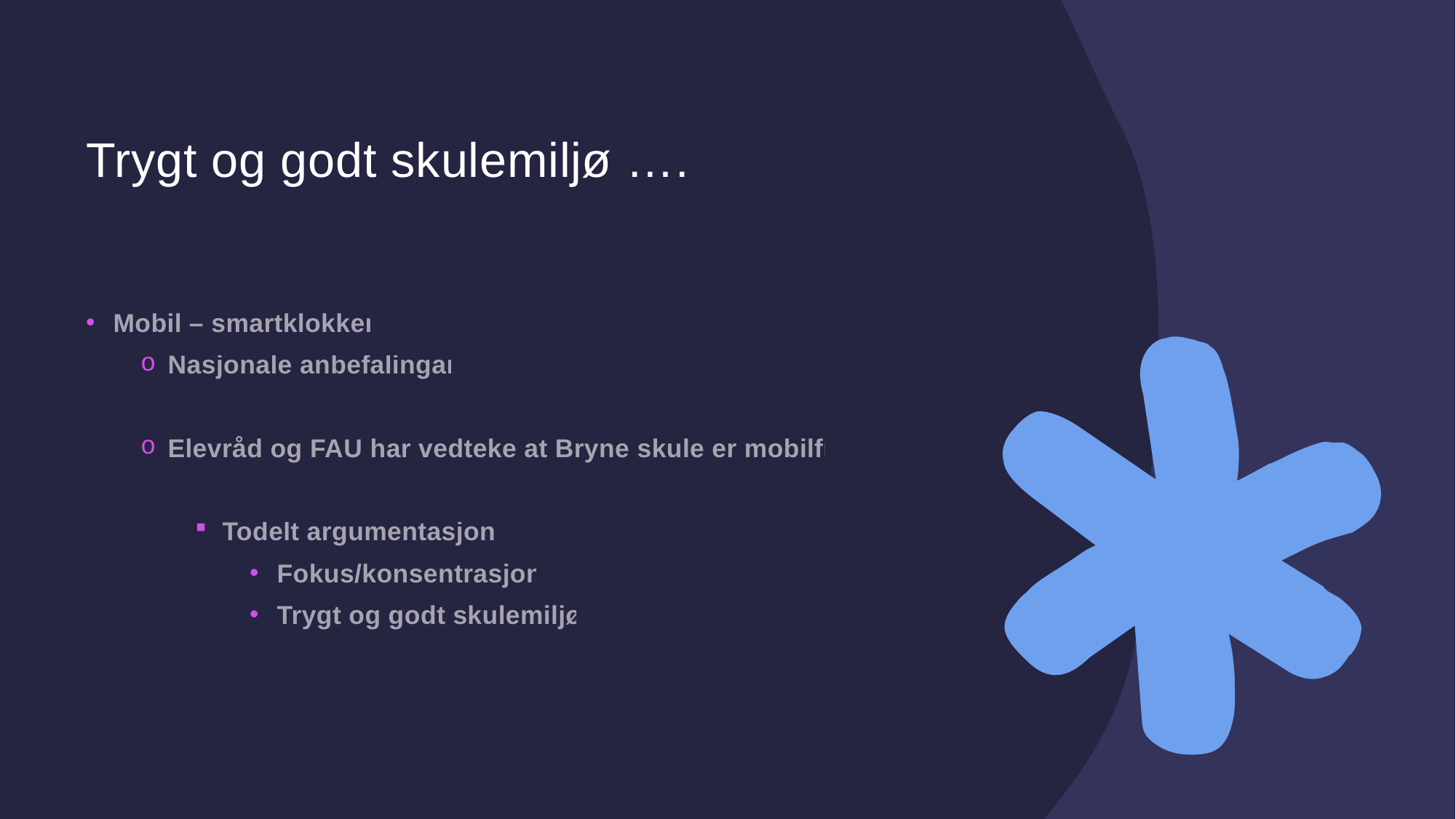

# Trygt og godt skulemiljø ….
Mobil – smartklokker
Nasjonale anbefalingar

Elevråd og FAU har vedteke at Bryne skule er mobilfri

Todelt argumentasjon:
Fokus/konsentrasjon
Trygt og godt skulemiljø